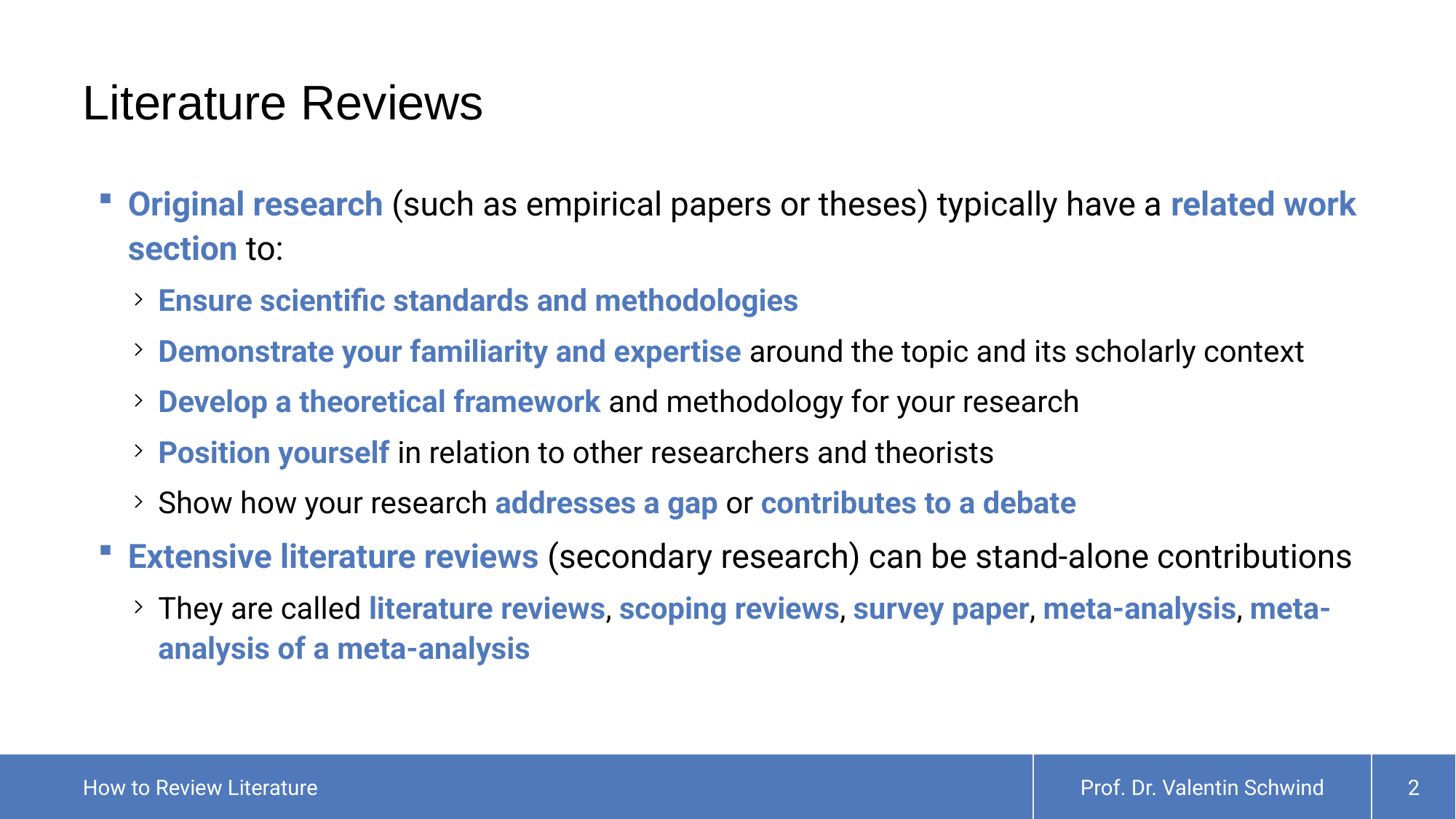

# Literature Reviews
Original research (such as empirical papers or theses) typically have a related work section to:
Ensure scientific standards and methodologies
Demonstrate your familiarity and expertise around the topic and its scholarly context
Develop a theoretical framework and methodology for your research
Position yourself in relation to other researchers and theorists
Show how your research addresses a gap or contributes to a debate
Extensive literature reviews (secondary research) can be stand-alone contributions
They are called literature reviews, scoping reviews, survey paper, meta-analysis, meta-analysis of a meta-analysis

How to Review Literature
Prof. Dr. Valentin Schwind
2